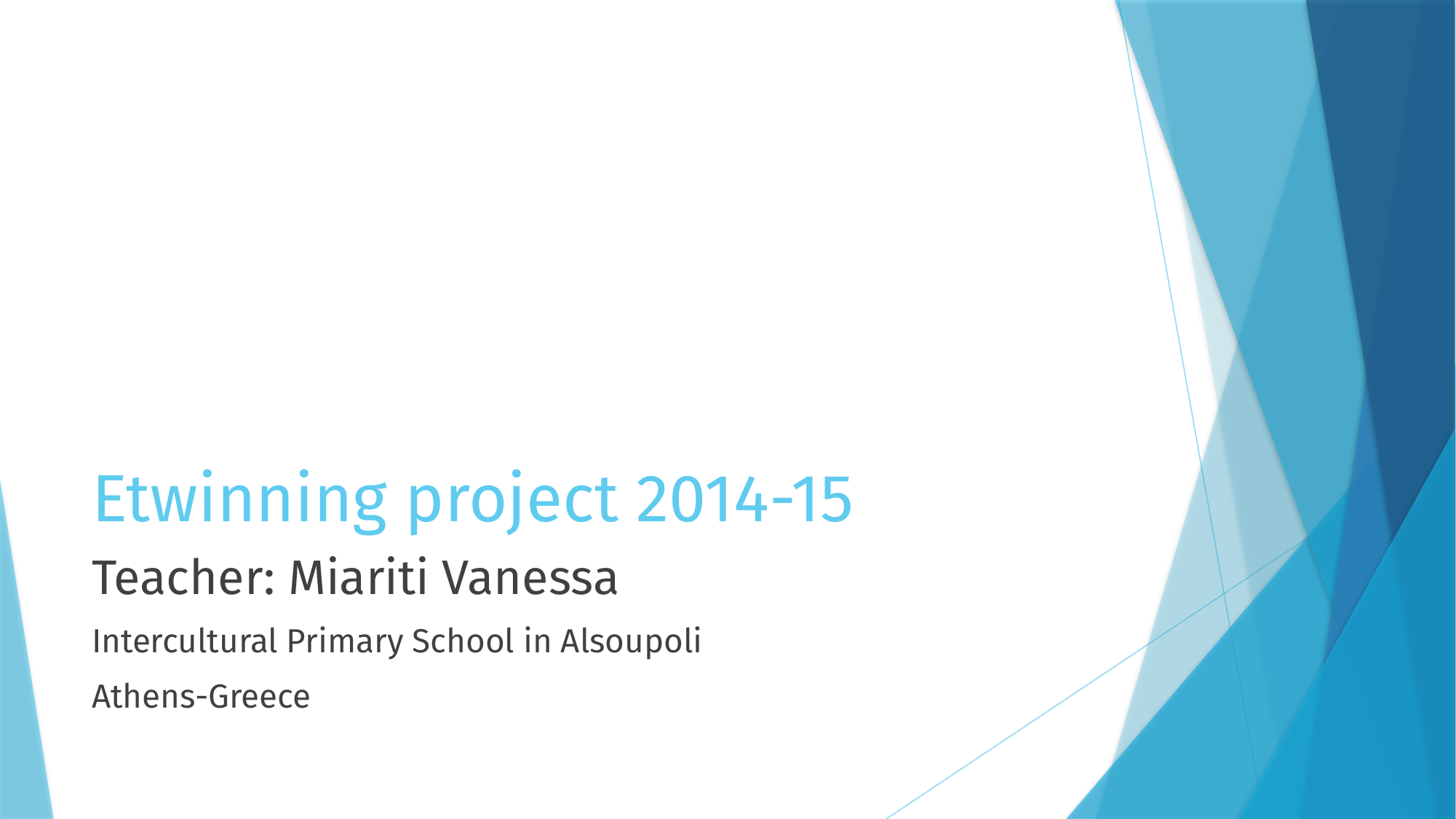

# Etwinning project 2014-15
Teacher: Miariti Vanessa
Intercultural Primary School in Alsoupoli
Athens-Greece